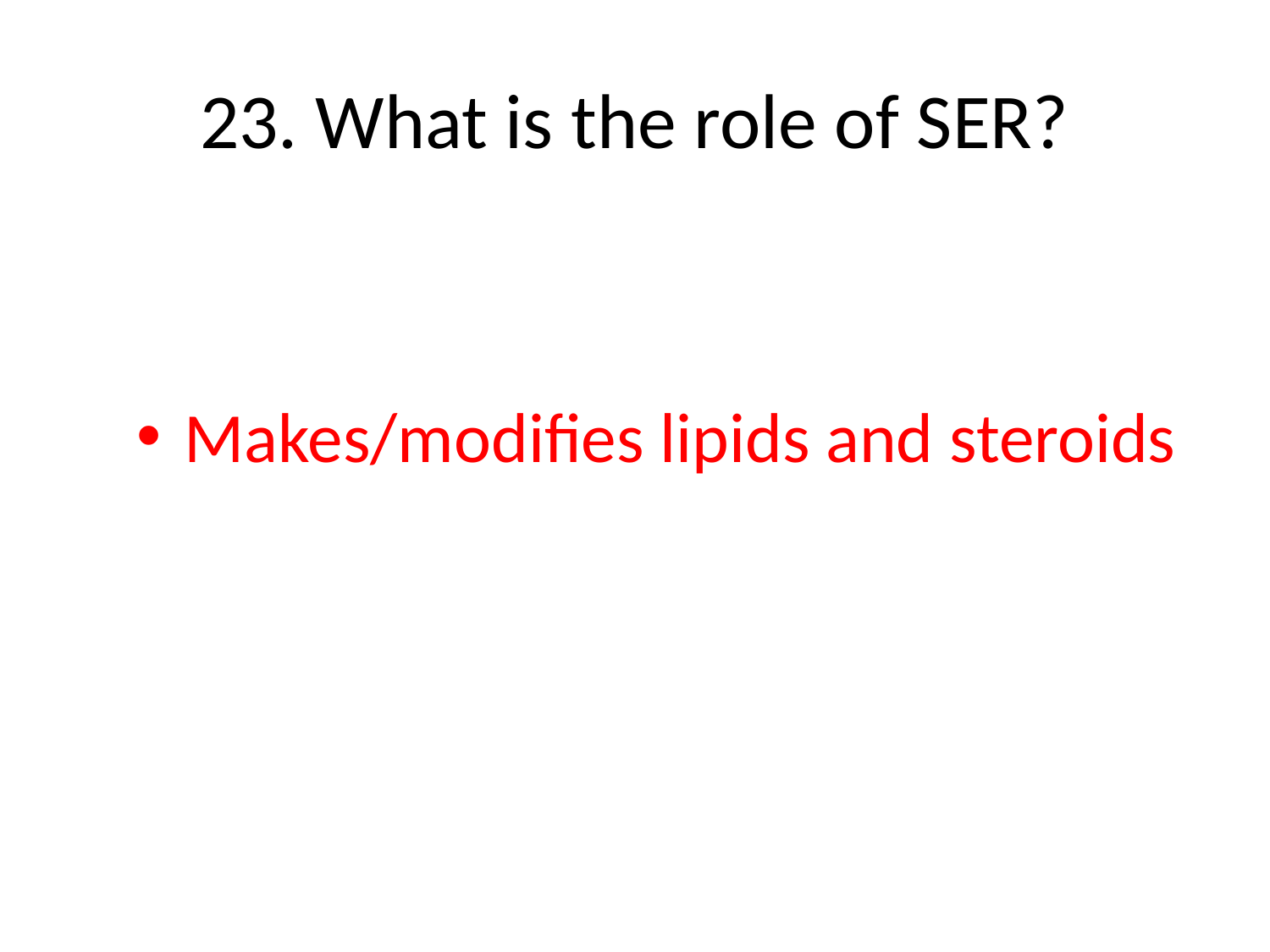

# 23. What is the role of SER?
Makes/modifies lipids and steroids